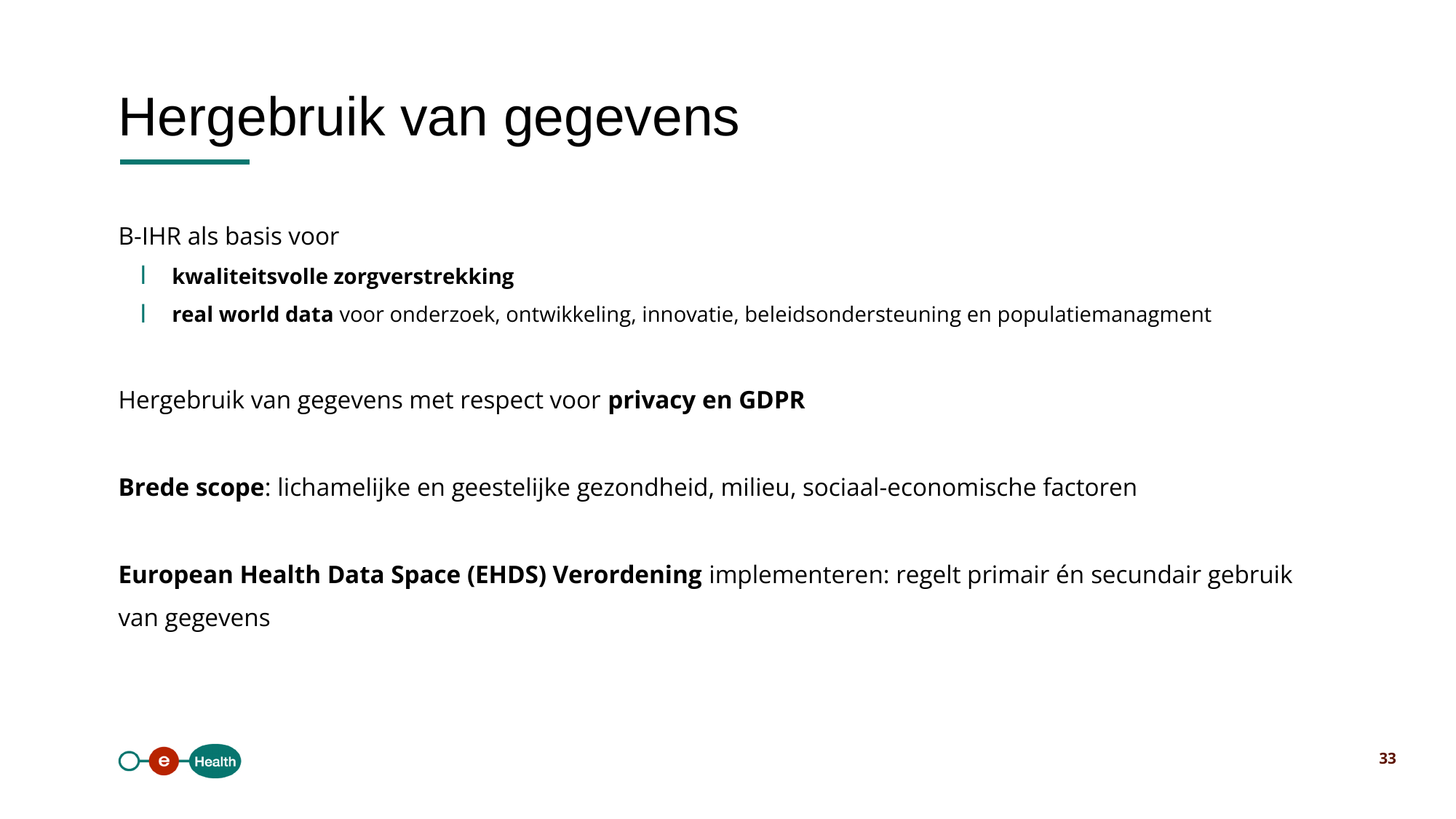

Hergebruik van gegevens

B-IHR als basis voor
kwaliteitsvolle zorgverstrekking
real world data voor onderzoek, ontwikkeling, innovatie, beleidsondersteuning en populatiemanagment

Hergebruik van gegevens met respect voor privacy en GDPR

Brede scope: lichamelijke en geestelijke gezondheid, milieu, sociaal-economische factoren

European Health Data Space (EHDS) Verordening implementeren: regelt primair én secundair gebruik van gegevens

33